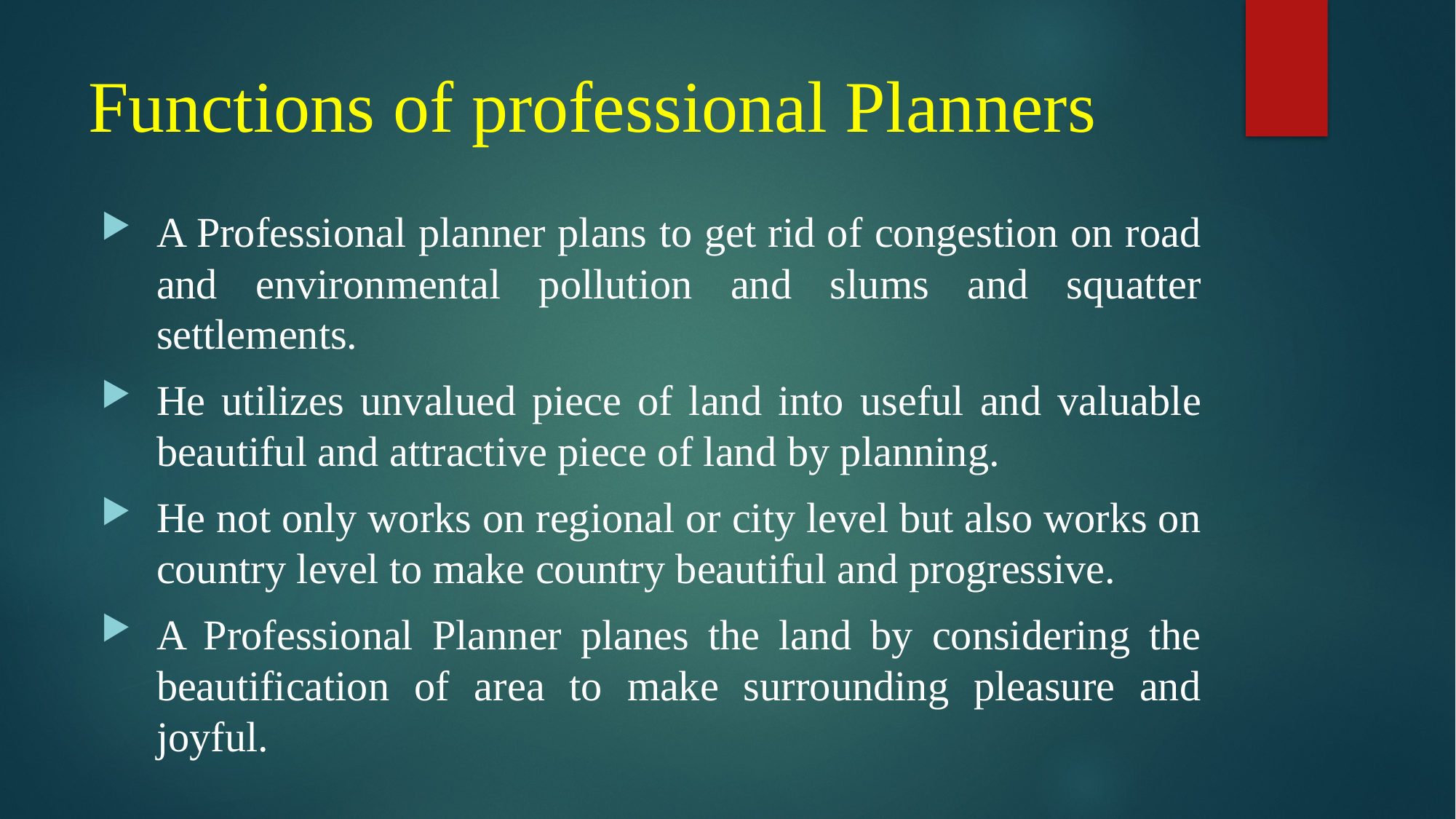

# Functions of professional Planners
A Professional planner plans to get rid of congestion on road and environmental pollution and slums and squatter settlements.
He utilizes unvalued piece of land into useful and valuable beautiful and attractive piece of land by planning.
He not only works on regional or city level but also works on country level to make country beautiful and progressive.
A Professional Planner planes the land by considering the beautification of area to make surrounding pleasure and joyful.